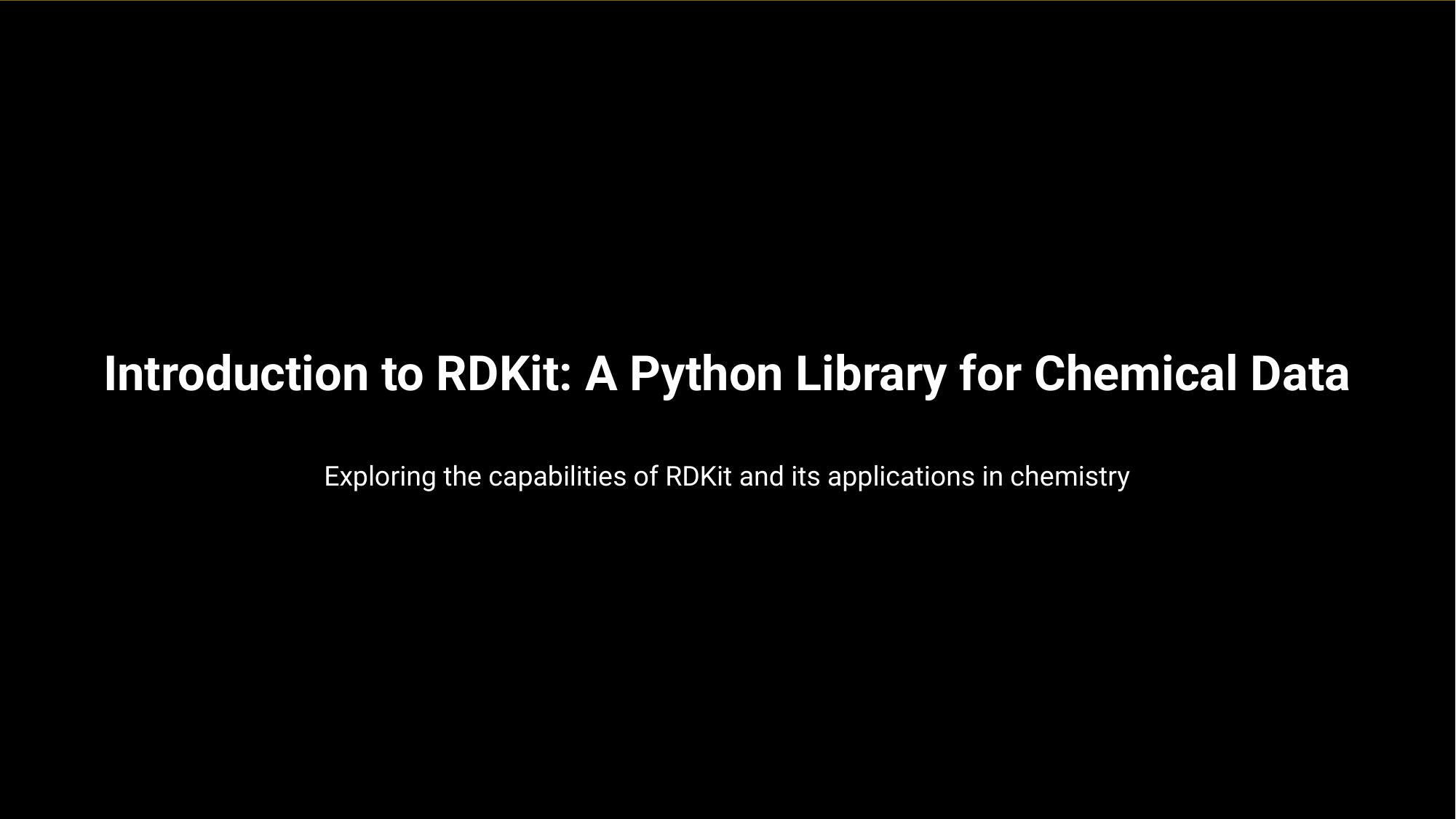

Introduction to RDKit: A Python Library for Chemical Data
Exploring the capabilities of RDKit and its applications in chemistry